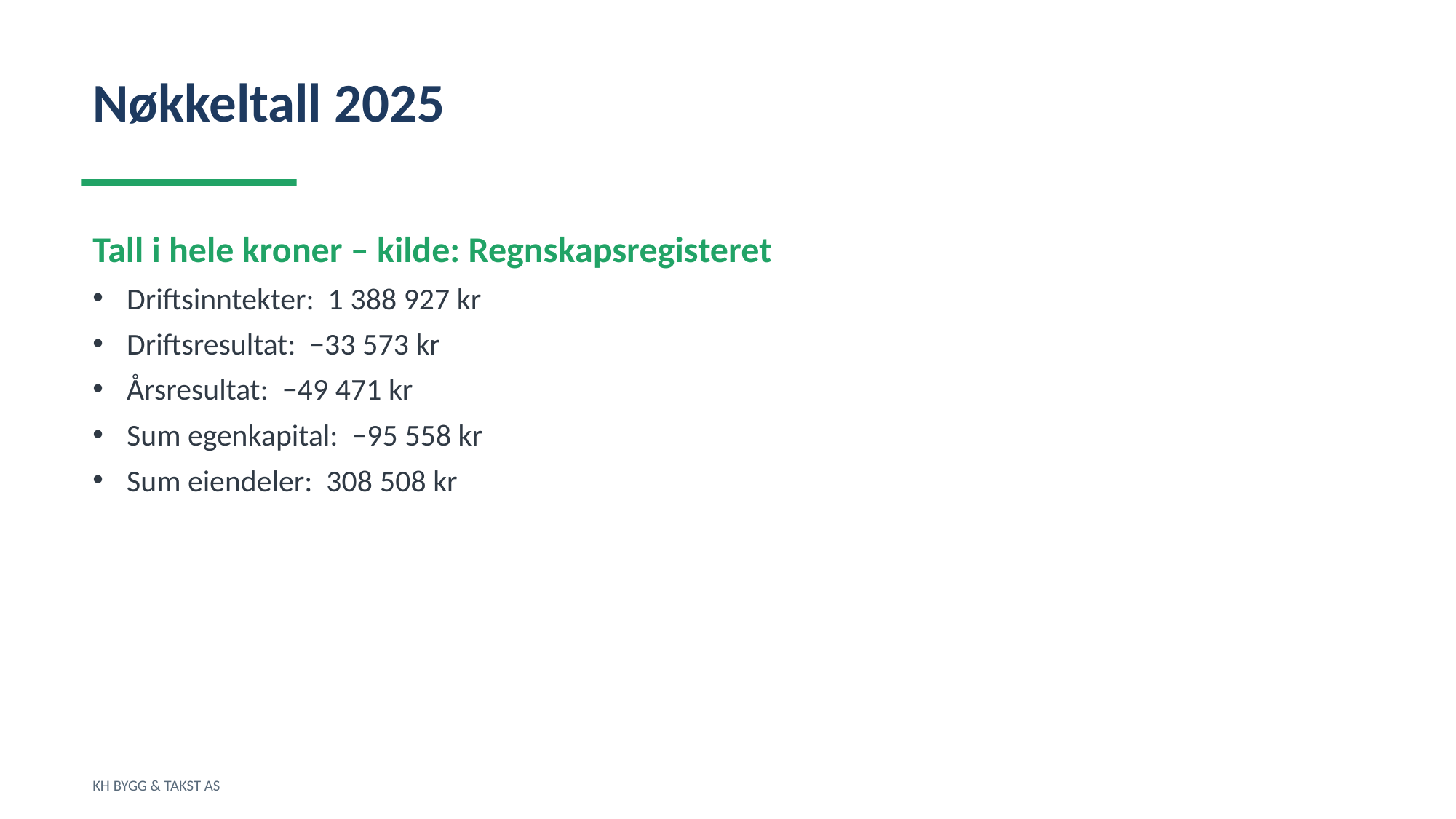

Nøkkeltall 2025

Tall i hele kroner – kilde: Regnskapsregisteret
Driftsinntekter:  1 388 927 kr
Driftsresultat:  −33 573 kr
Årsresultat:  −49 471 kr
Sum egenkapital:  −95 558 kr
Sum eiendeler:  308 508 kr
KH BYGG & TAKST AS